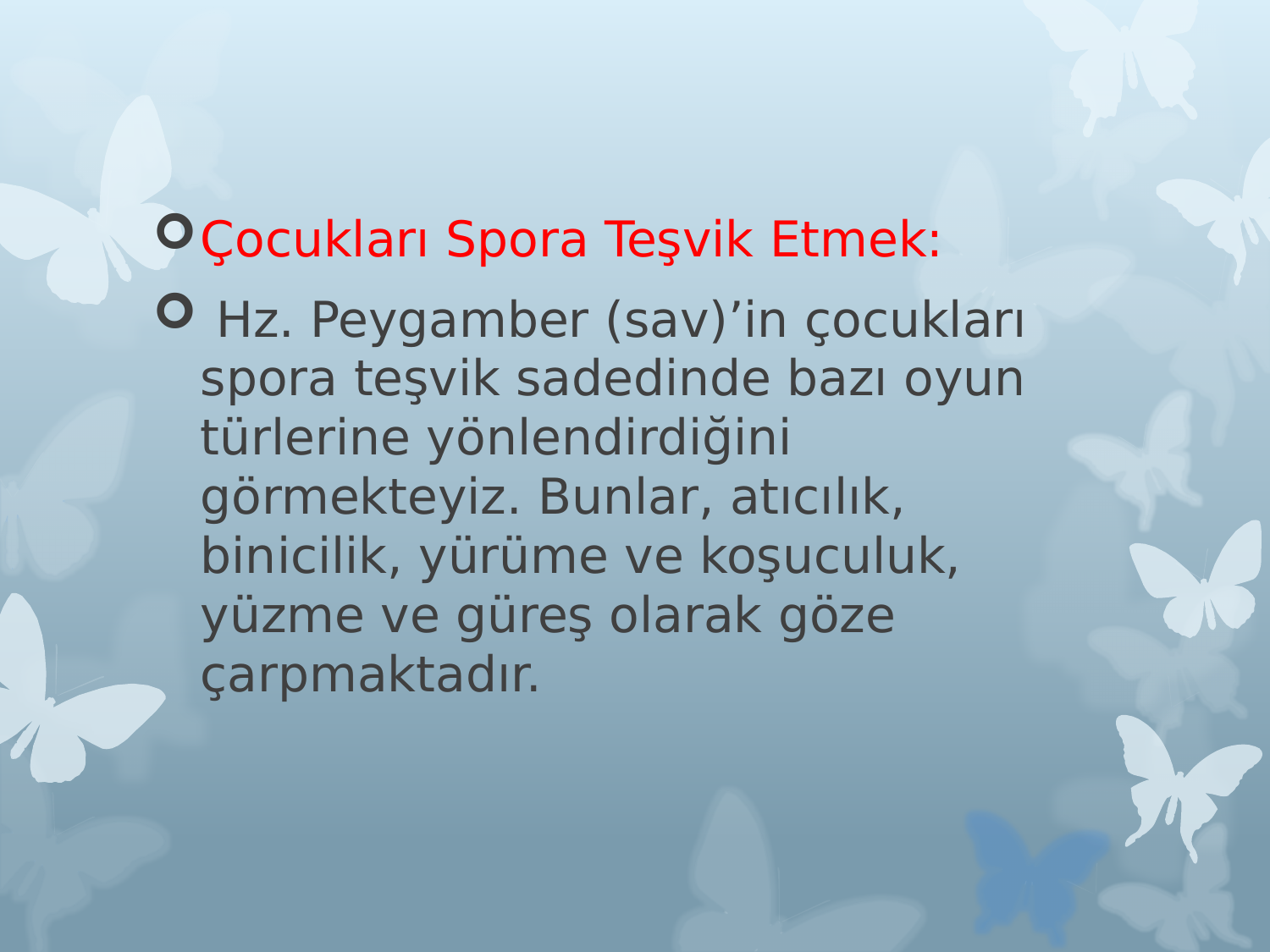

Çocukları Spora Teşvik Etmek:
 Hz. Peygamber (sav)’in çocukları spora teşvik sadedinde bazı oyun türlerine yönlendirdiğini görmekteyiz. Bunlar, atıcılık, binicilik, yürüme ve koşuculuk, yüzme ve güreş olarak göze çarpmaktadır.